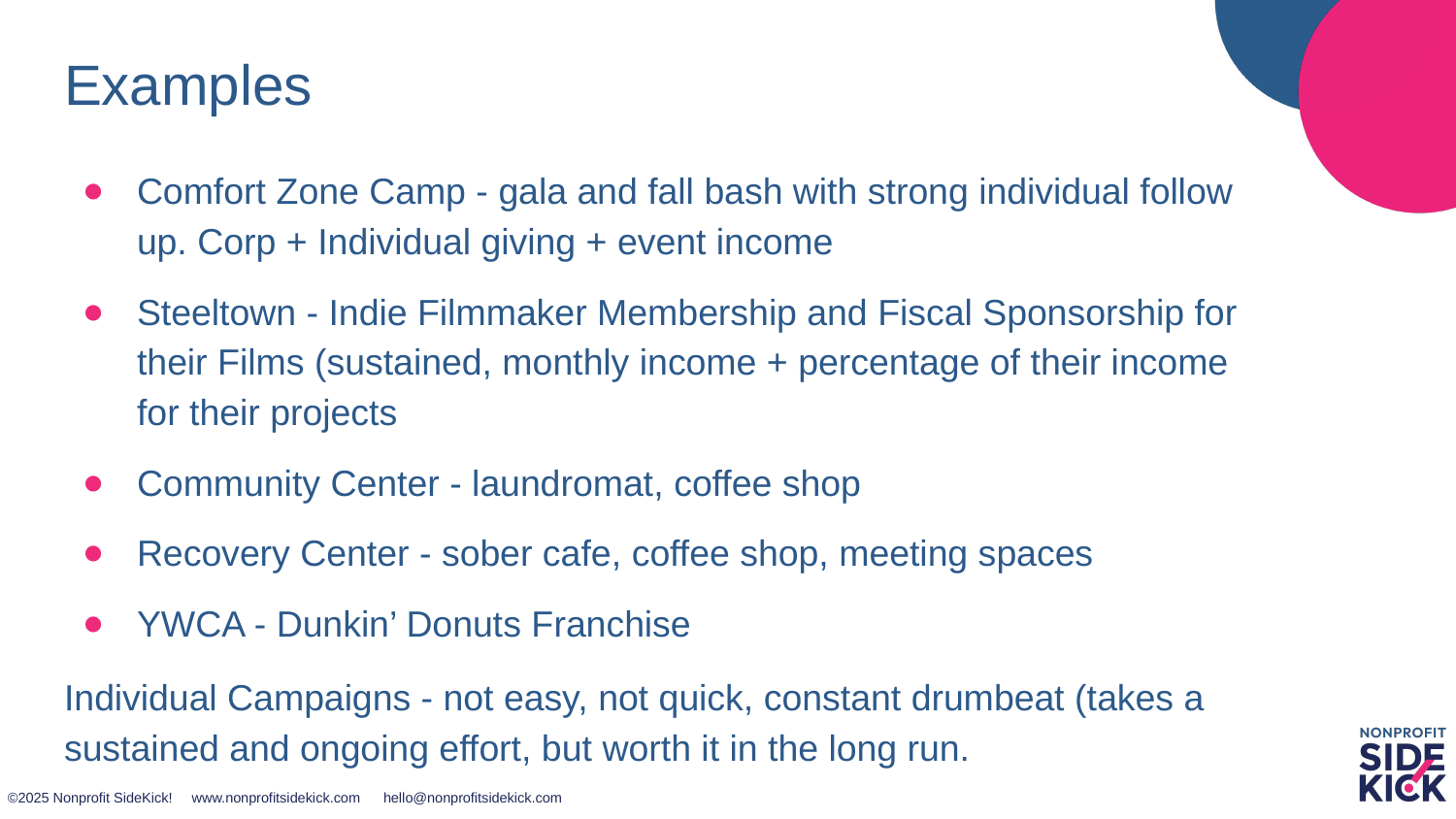

# Examples

Comfort Zone Camp - gala and fall bash with strong individual follow up. Corp + Individual giving + event income
Steeltown - Indie Filmmaker Membership and Fiscal Sponsorship for their Films (sustained, monthly income + percentage of their income for their projects
Community Center - laundromat, coffee shop
Recovery Center - sober cafe, coffee shop, meeting spaces
YWCA - Dunkin’ Donuts Franchise
Individual Campaigns - not easy, not quick, constant drumbeat (takes a sustained and ongoing effort, but worth it in the long run.